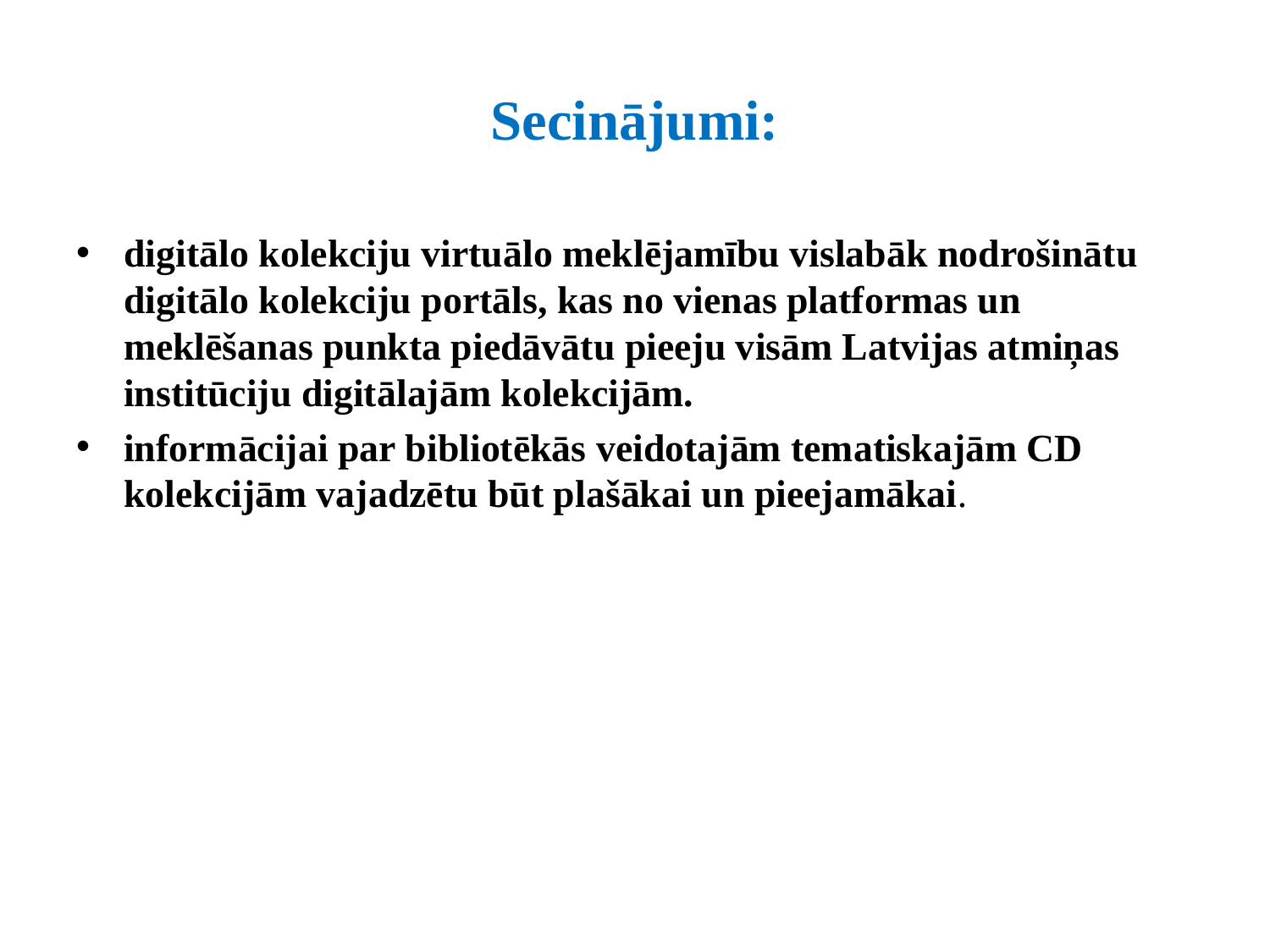

# Secinājumi:
digitālo kolekciju virtuālo meklējamību vislabāk nodrošinātu digitālo kolekciju portāls, kas no vienas platformas un meklēšanas punkta piedāvātu pieeju visām Latvijas atmiņas institūciju digitālajām kolekcijām.
informācijai par bibliotēkās veidotajām tematiskajām CD kolekcijām vajadzētu būt plašākai un pieejamākai.